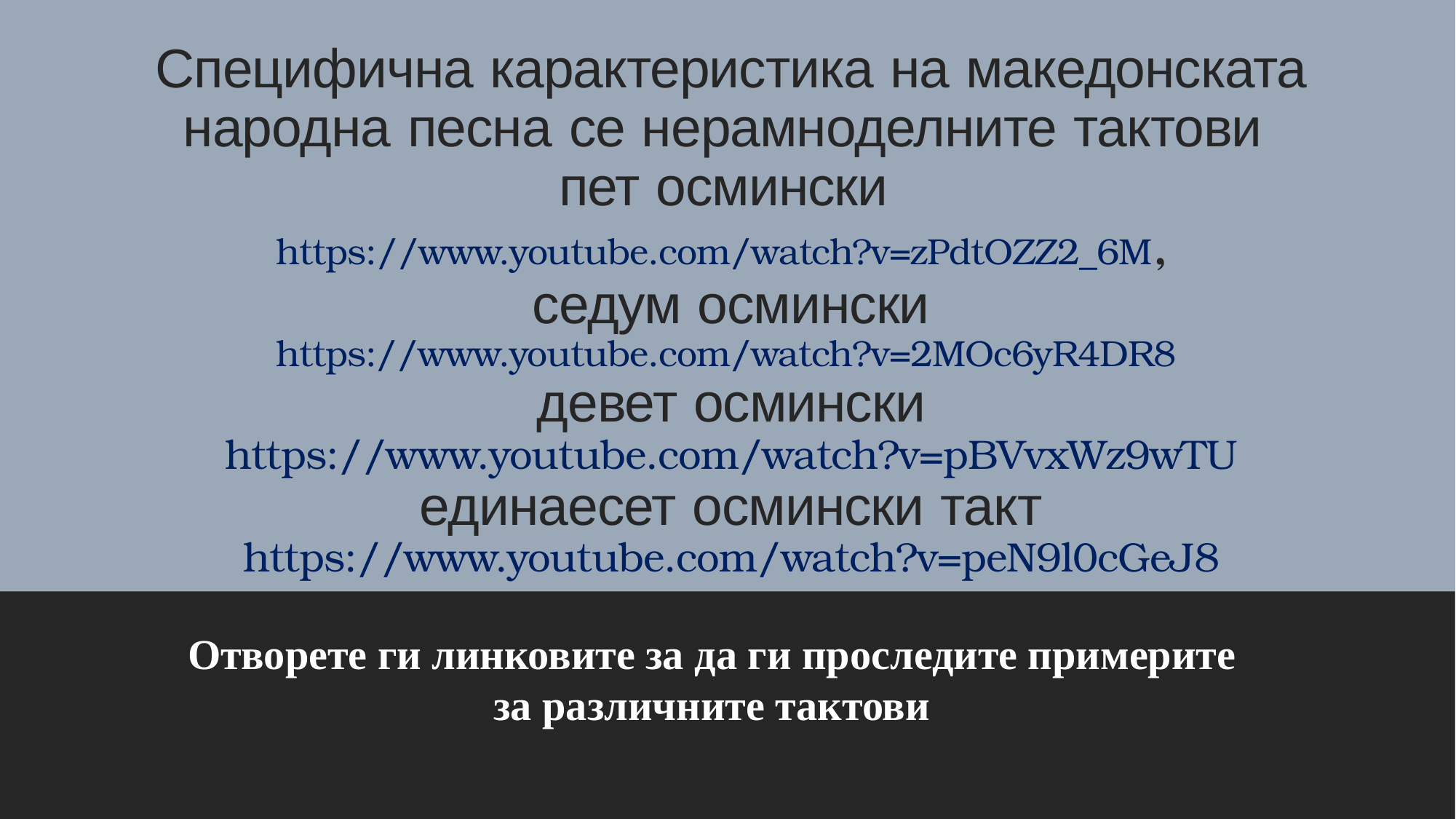

# Специфична карактеристика на македонската народна песна се нерамноделните тактови пет осмински https://www.youtube.com/watch?v=zPdtOZZ2_6M, седум осмински https://www.youtube.com/watch?v=2MOc6yR4DR8 девет осмински https://www.youtube.com/watch?v=pBVvxWz9wTU единаесет осмински такт https://www.youtube.com/watch?v=peN9l0cGeJ8

Отворете ги линковите за да ги проследите примерите за различните тактови